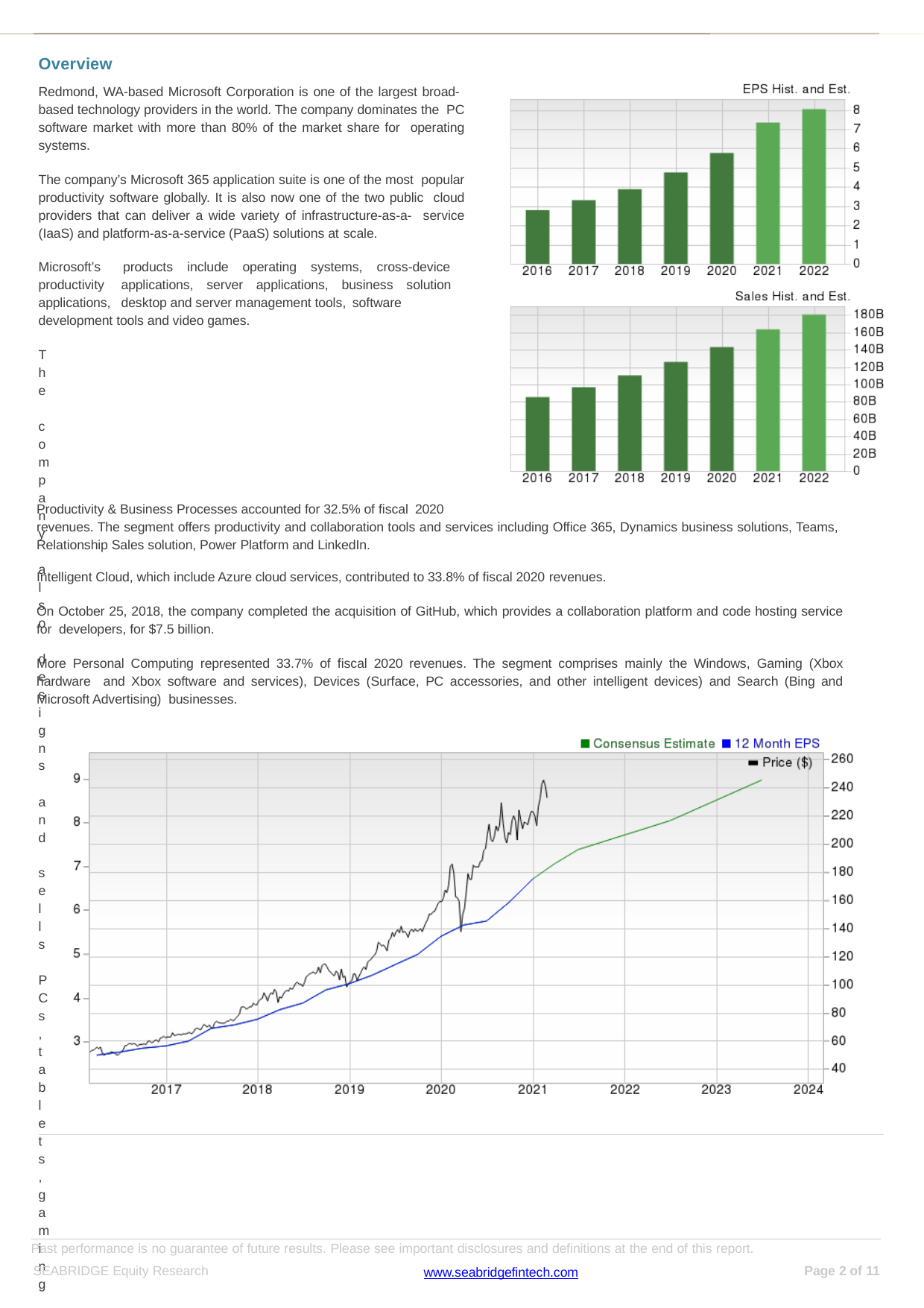

Overview
Redmond, WA-based Microsoft Corporation is one of the largest broad-  based technology providers in the world. The company dominates the  PC software market with more than 80% of the market share for  operating systems.

The company’s Microsoft 365 application suite is one of the most  popular productivity software globally. It is also now one of the two public  cloud providers that can deliver a wide variety of infrastructure-as-a-  service (IaaS) and platform-as-a-service (PaaS) solutions at scale.

Microsoft’s  productivity  applications,
products include operating systems, cross-device  applications, server applications, business solution  desktop and server management tools, software
development tools and video games.

The company also designs and sells PCs, tablets, gaming and  entertainment consoles, phones, other intelligent devices, and related  accessories. Moreover, through Azure, it offers cloud-based solutions  that provide customers with software, services, platforms and content.

Microsoft reported revenues of $143.02 billion in fiscal 2020. The  company reports operations under three segments: Productivity &  Business Processes, Intelligent Cloud and More Personal Computing.

Productivity & Business Processes accounted for 32.5% of fiscal 2020
revenues. The segment offers productivity and collaboration tools and services including Office 365, Dynamics business solutions, Teams,  Relationship Sales solution, Power Platform and LinkedIn.

Intelligent Cloud, which include Azure cloud services, contributed to 33.8% of fiscal 2020 revenues.

On October 25, 2018, the company completed the acquisition of GitHub, which provides a collaboration platform and code hosting service for  developers, for $7.5 billion.

More Personal Computing represented 33.7% of fiscal 2020 revenues. The segment comprises mainly the Windows, Gaming (Xbox hardware  and Xbox software and services), Devices (Surface, PC accessories, and other intelligent devices) and Search (Bing and Microsoft Advertising)  businesses.

Past performance is no guarantee of future results. Please see important disclosures and definitions at the end of this report.
SEABRIDGE Equity Research
Page 2 of 11
www.seabridgefintech.com